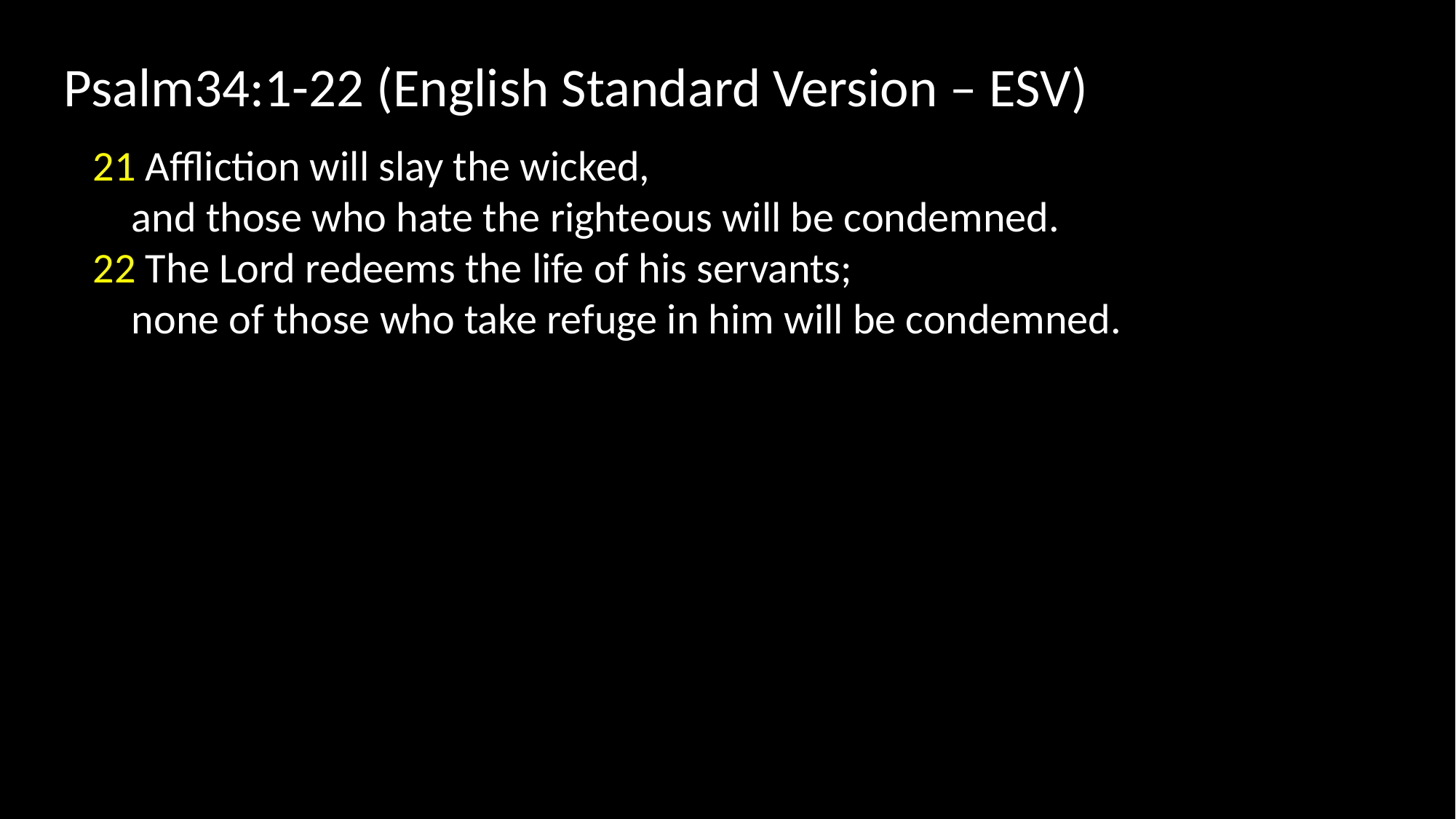

Psalm34:1-22 (English Standard Version – ESV)
21 Affliction will slay the wicked,
    and those who hate the righteous will be condemned.
22 The Lord redeems the life of his servants;
    none of those who take refuge in him will be condemned.